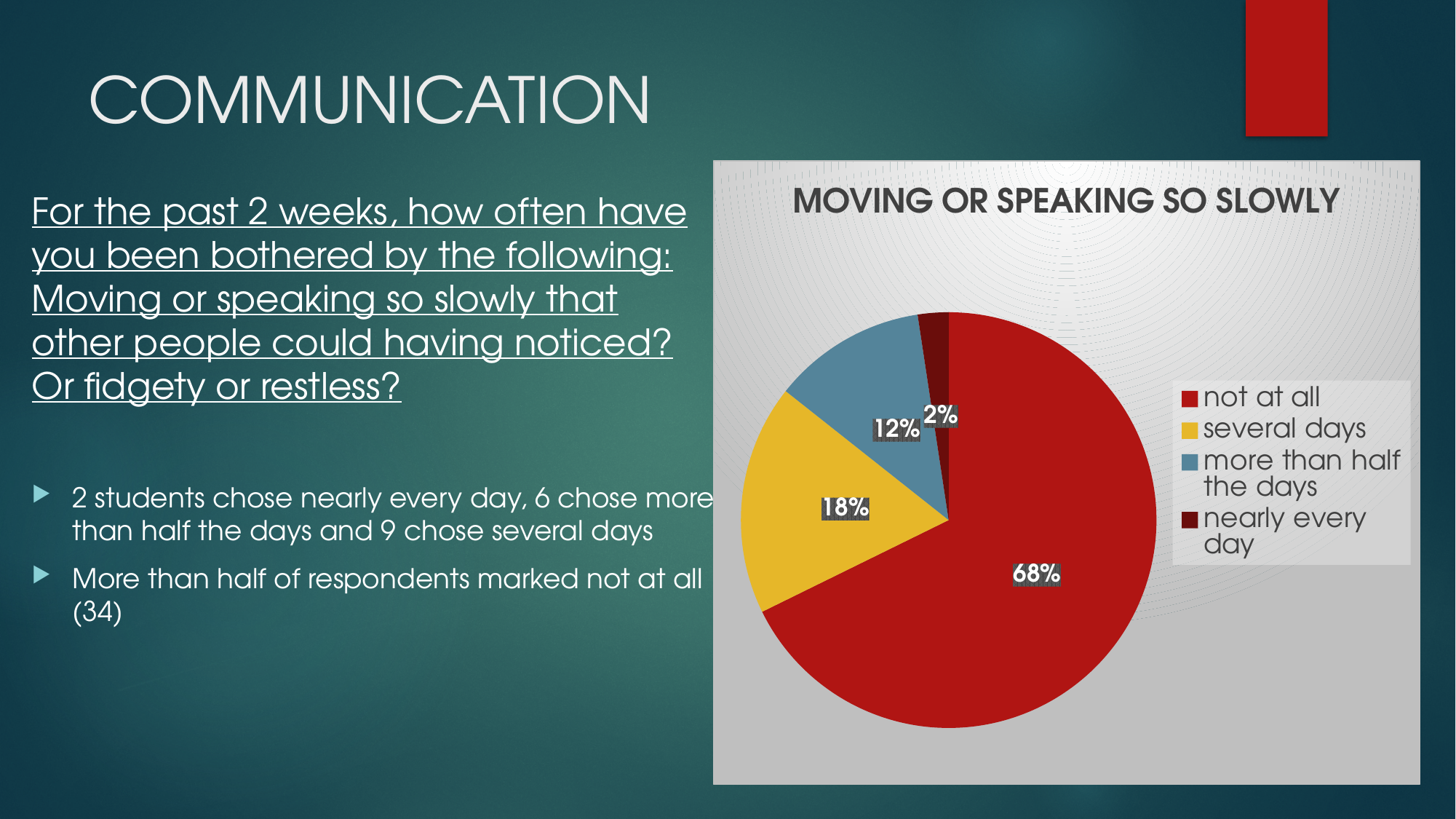

# COMMUNICATION

### Chart:

| Category | MOVING OR SPEAKING SO SLOWLY |
|---|---|
| not at all | 34.0 |
| several days | 9.0 |
| more than half the days | 6.0 |
| nearly every day | 1.2 |
For the past 2 weeks, how often have you been bothered by the following: Moving or speaking so slowly that other people could having noticed? Or fidgety or restless?

2 students chose nearly every day, 6 chose more than half the days and 9 chose several days
More than half of respondents marked not at all (34)